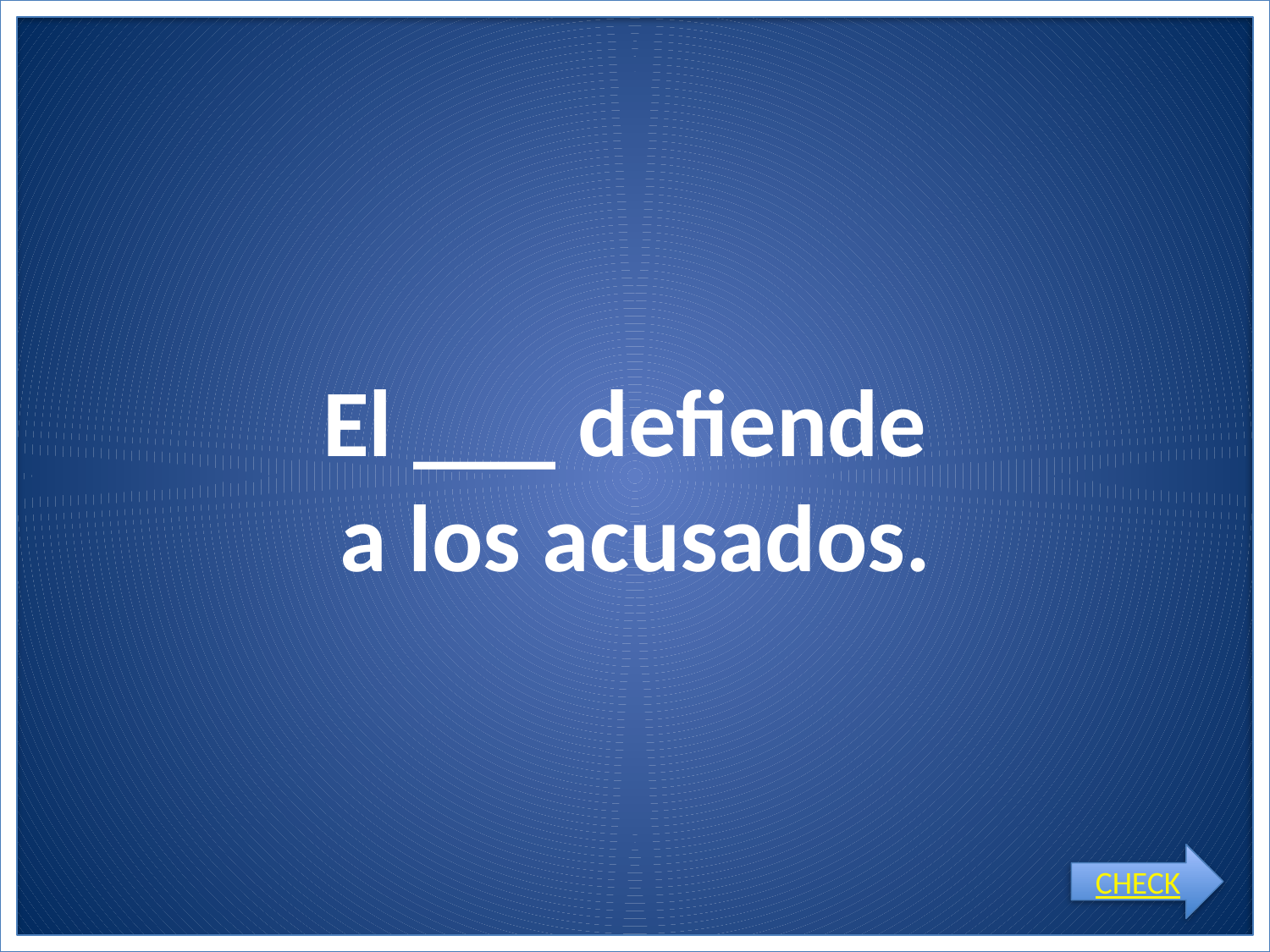

# El ___ defiende a los acusados.
CHECK